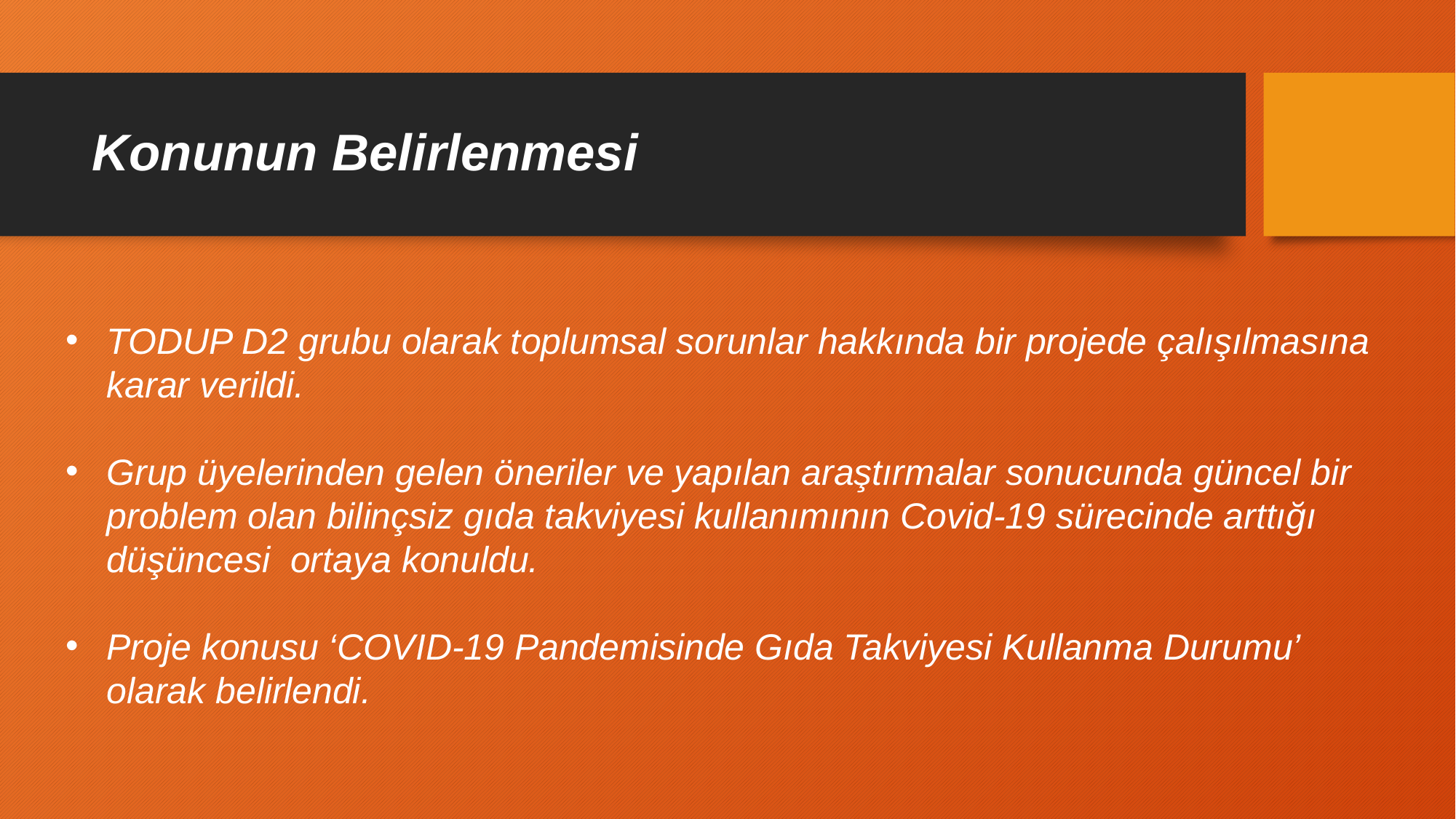

# Konunun Belirlenmesi
TODUP D2 grubu olarak toplumsal sorunlar hakkında bir projede çalışılmasına karar verildi.

Grup üyelerinden gelen öneriler ve yapılan araştırmalar sonucunda güncel bir problem olan bilinçsiz gıda takviyesi kullanımının Covid-19 sürecinde arttığı düşüncesi  ortaya konuldu.

Proje konusu ‘COVID-19 Pandemisinde Gıda Takviyesi Kullanma Durumu’ olarak belirlendi.